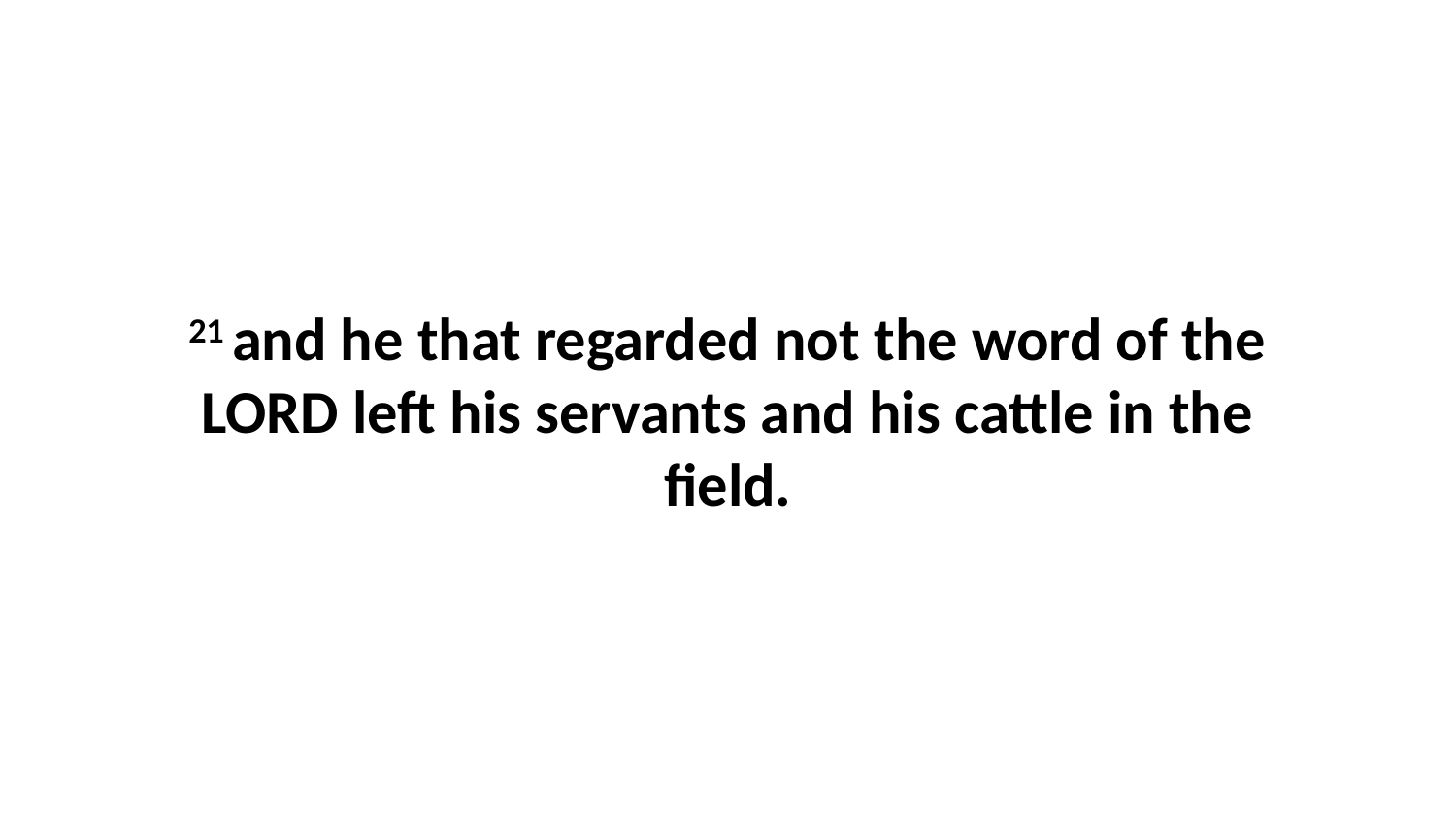

21 and he that regarded not the word of the LORD left his servants and his cattle in the field.